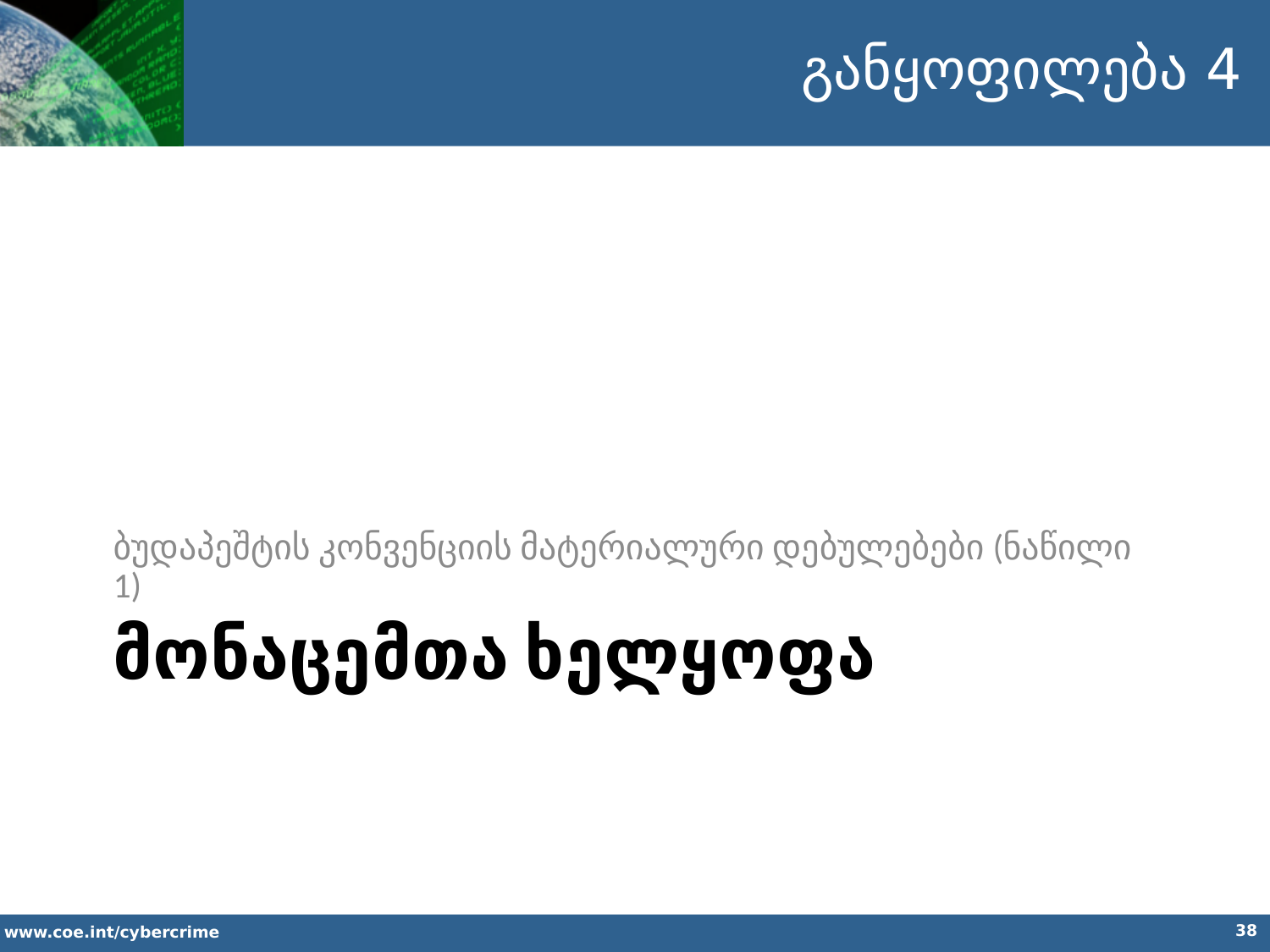

განყოფილება 4
ბუდაპეშტის კონვენციის მატერიალური დებულებები (ნაწილი 1)
# მონაცემთა ხელყოფა